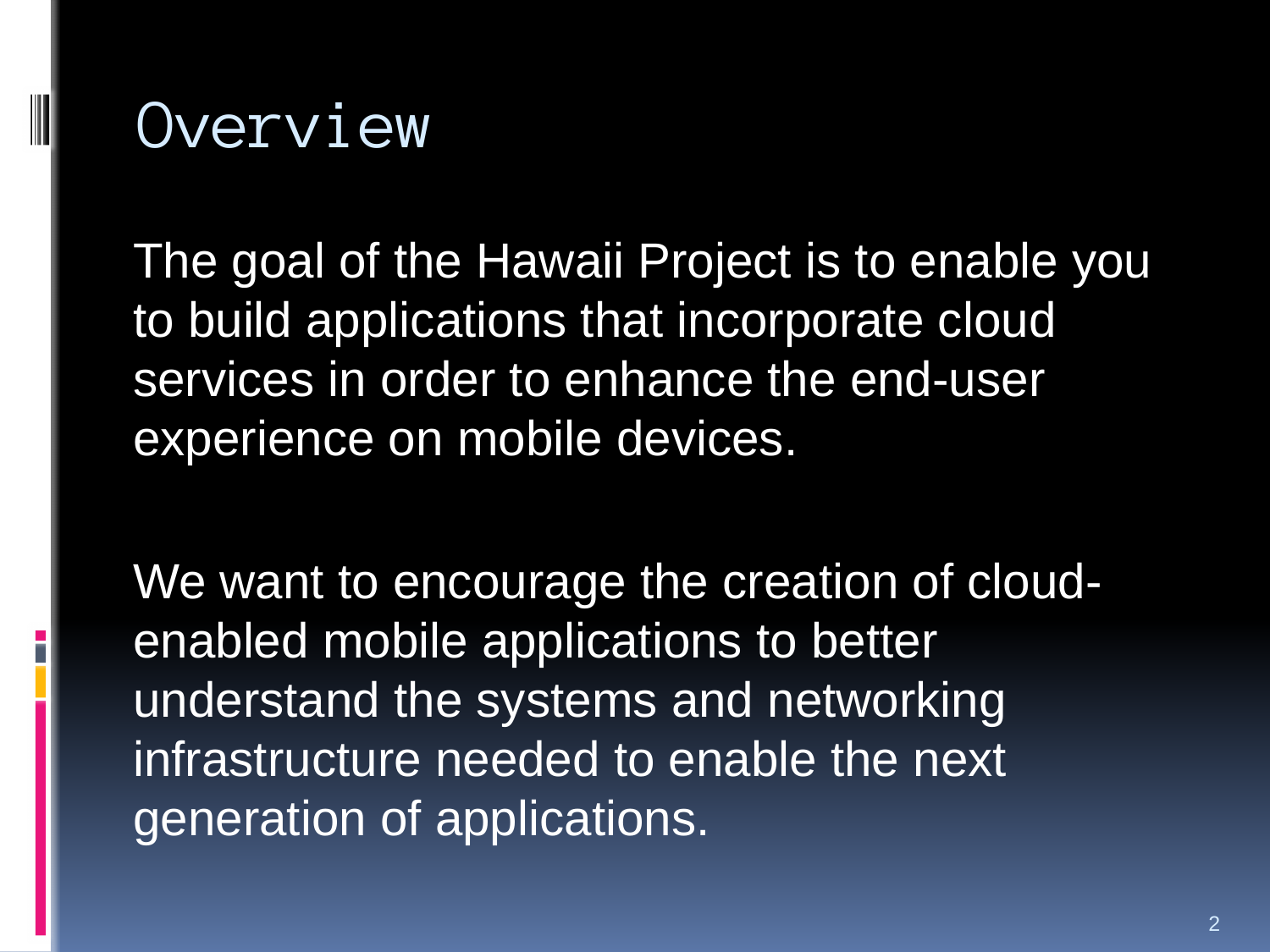

# Overview
The goal of the Hawaii Project is to enable you to build applications that incorporate cloud services in order to enhance the end-user experience on mobile devices.

We want to encourage the creation of cloud-enabled mobile applications to better understand the systems and networking infrastructure needed to enable the next generation of applications.

2